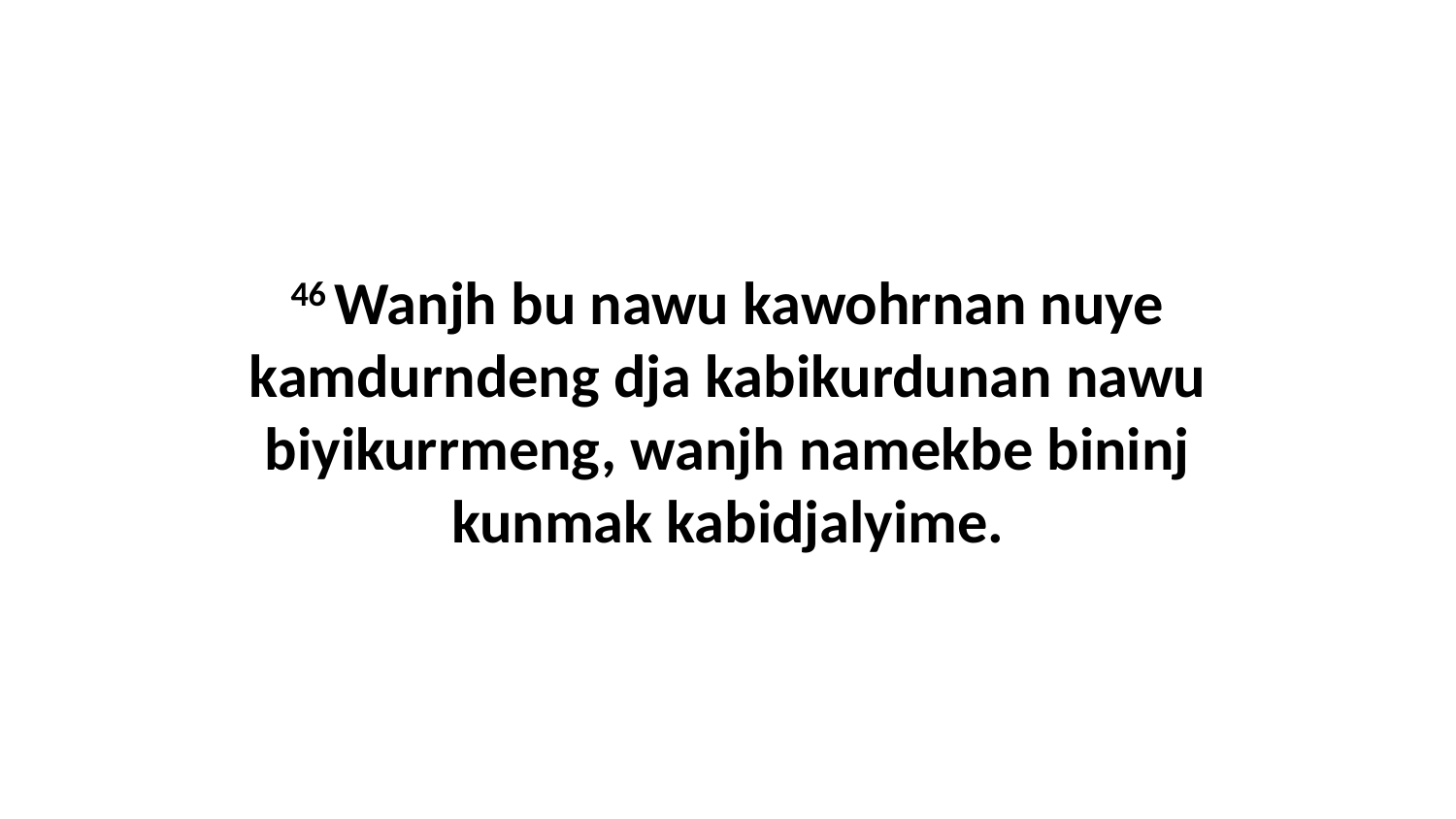

46 Wanjh bu nawu kawohrnan nuye kamdurndeng dja kabikurdunan nawu biyikurrmeng, wanjh namekbe bininj kunmak kabidjalyime.